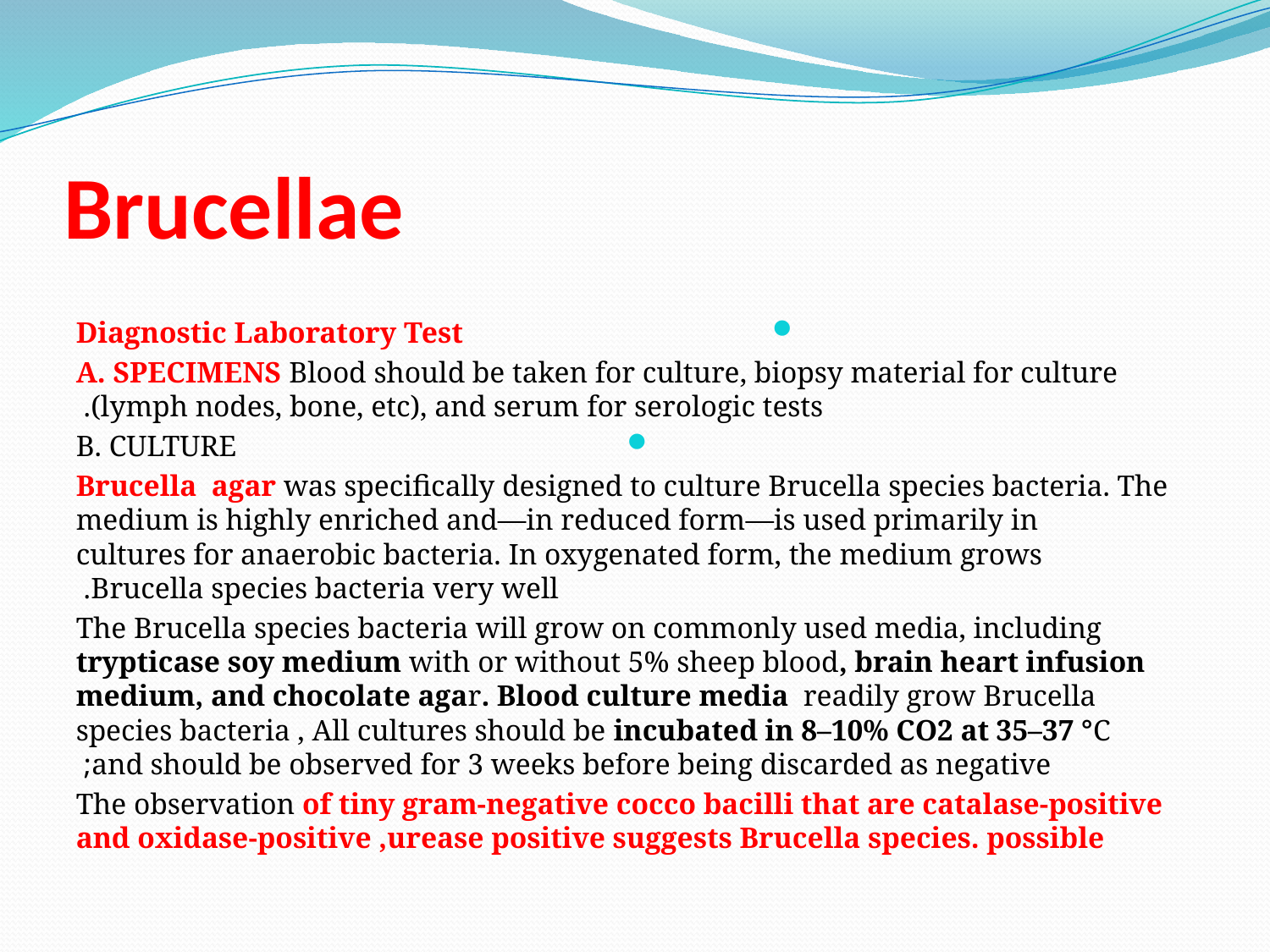

# Brucellae

 Diagnostic Laboratory Test
 A. SPECIMENS Blood should be taken for culture, biopsy material for culture (lymph nodes, bone, etc), and serum for serologic tests.
B. CULTURE
 Brucella  agar was specifically designed to culture Brucella species bacteria. The medium is highly enriched and—in reduced form—is used primarily in cultures for anaerobic bacteria. In oxygenated form, the medium grows Brucella species bacteria very well.
The Brucella species bacteria will grow on commonly used media, including trypticase soy medium with or without 5% sheep blood, brain heart infusion medium, and chocolate agar. Blood culture media  readily grow Brucella species bacteria , All cultures should be incubated in 8–10% CO2 at 35–37 °C and should be observed for 3 weeks before being discarded as negative;
The observation of tiny gram-negative cocco bacilli that are catalase-positive and oxidase-positive ,urease positive suggests Brucella species. possible